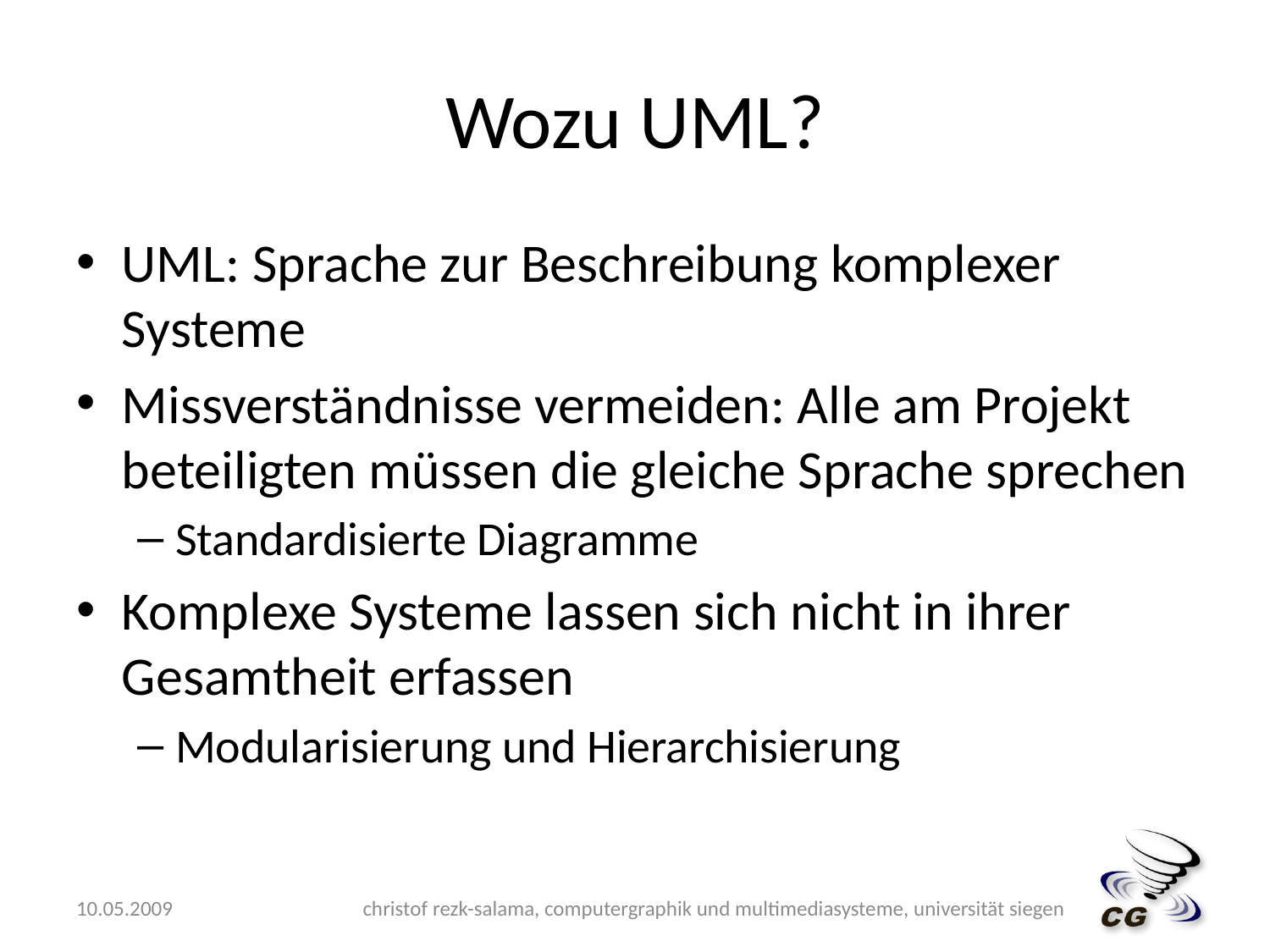

# Wozu UML?
UML: Sprache zur Beschreibung komplexer Systeme
Missverständnisse vermeiden: Alle am Projekt beteiligten müssen die gleiche Sprache sprechen
Standardisierte Diagramme
Komplexe Systeme lassen sich nicht in ihrer Gesamtheit erfassen
Modularisierung und Hierarchisierung
10.05.2009
christof rezk-salama, computergraphik und multimediasysteme, universität siegen